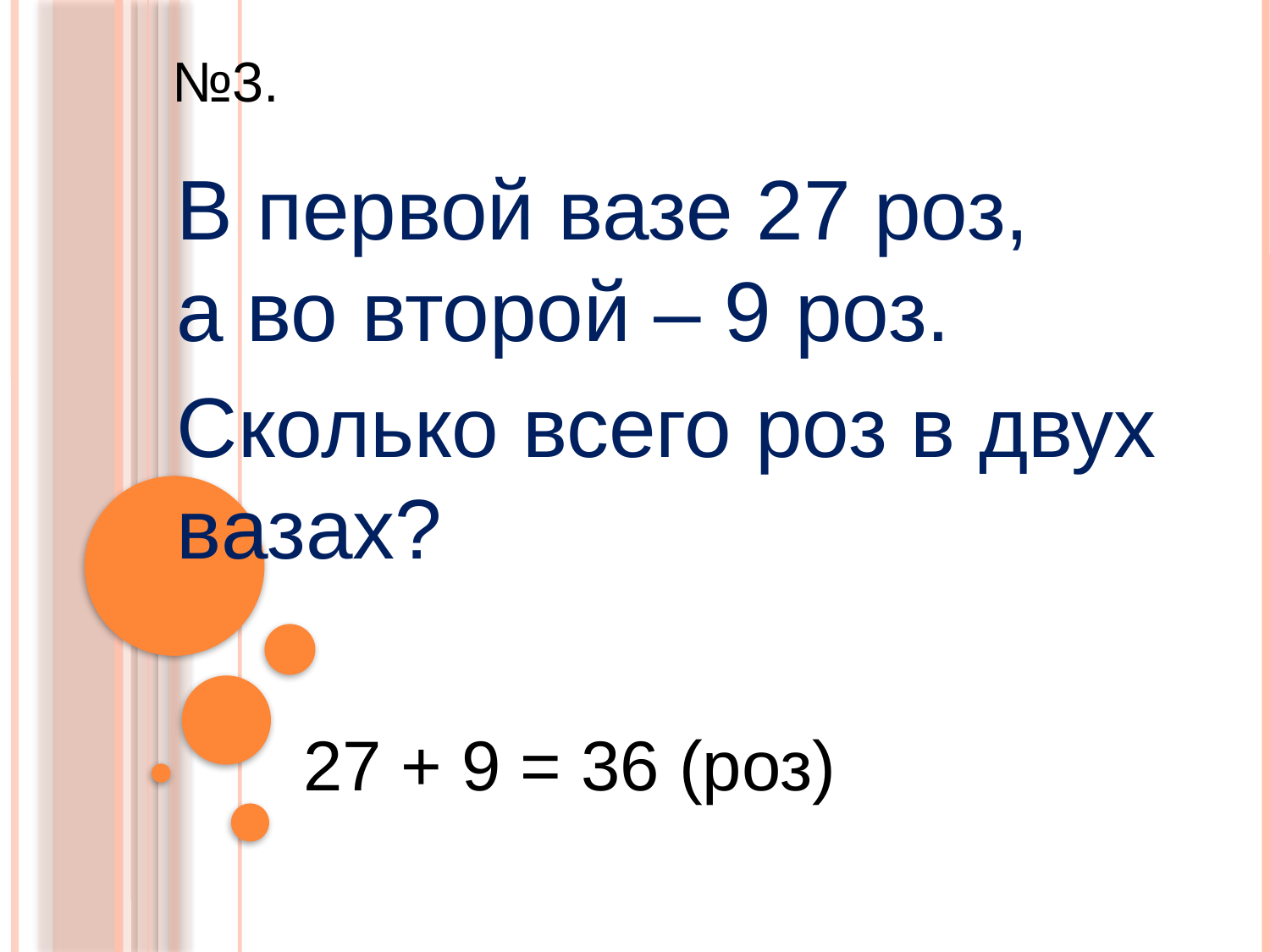

№3.
В первой вазе 27 роз,
а во второй – 9 роз.
Сколько всего роз в двух
вазах?
27 + 9 = 36 (роз)